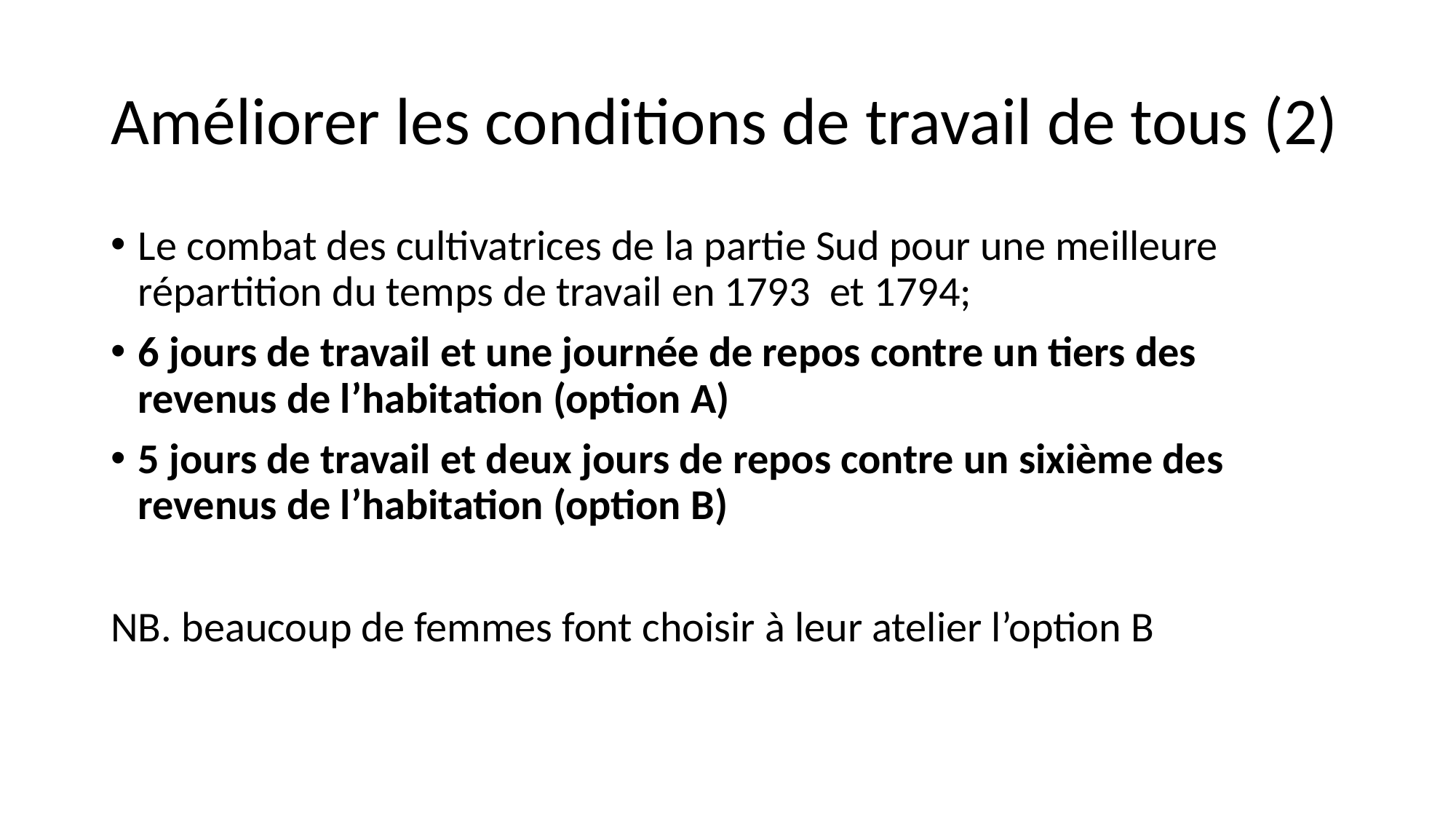

# Améliorer les conditions de travail de tous (2)
Le combat des cultivatrices de la partie Sud pour une meilleure répartition du temps de travail en 1793  et 1794;
6 jours de travail et une journée de repos contre un tiers des revenus de l’habitation (option A)
5 jours de travail et deux jours de repos contre un sixième des revenus de l’habitation (option B)

NB. beaucoup de femmes font choisir à leur atelier l’option B